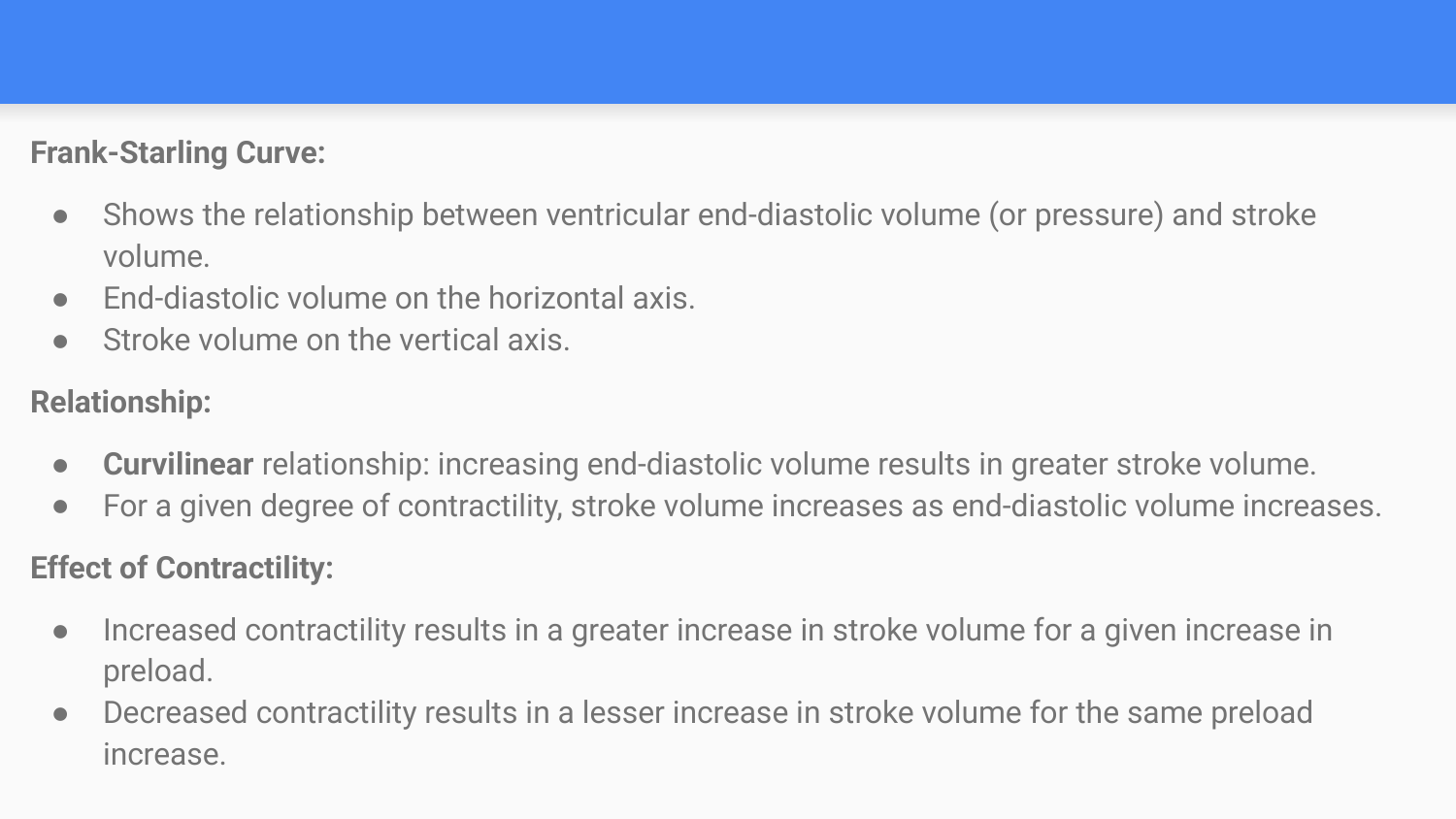

#
Frank-Starling Curve:
Shows the relationship between ventricular end-diastolic volume (or pressure) and stroke volume.
End-diastolic volume on the horizontal axis.
Stroke volume on the vertical axis.
Relationship:
Curvilinear relationship: increasing end-diastolic volume results in greater stroke volume.
For a given degree of contractility, stroke volume increases as end-diastolic volume increases.
Effect of Contractility:
Increased contractility results in a greater increase in stroke volume for a given increase in preload.
Decreased contractility results in a lesser increase in stroke volume for the same preload increase.